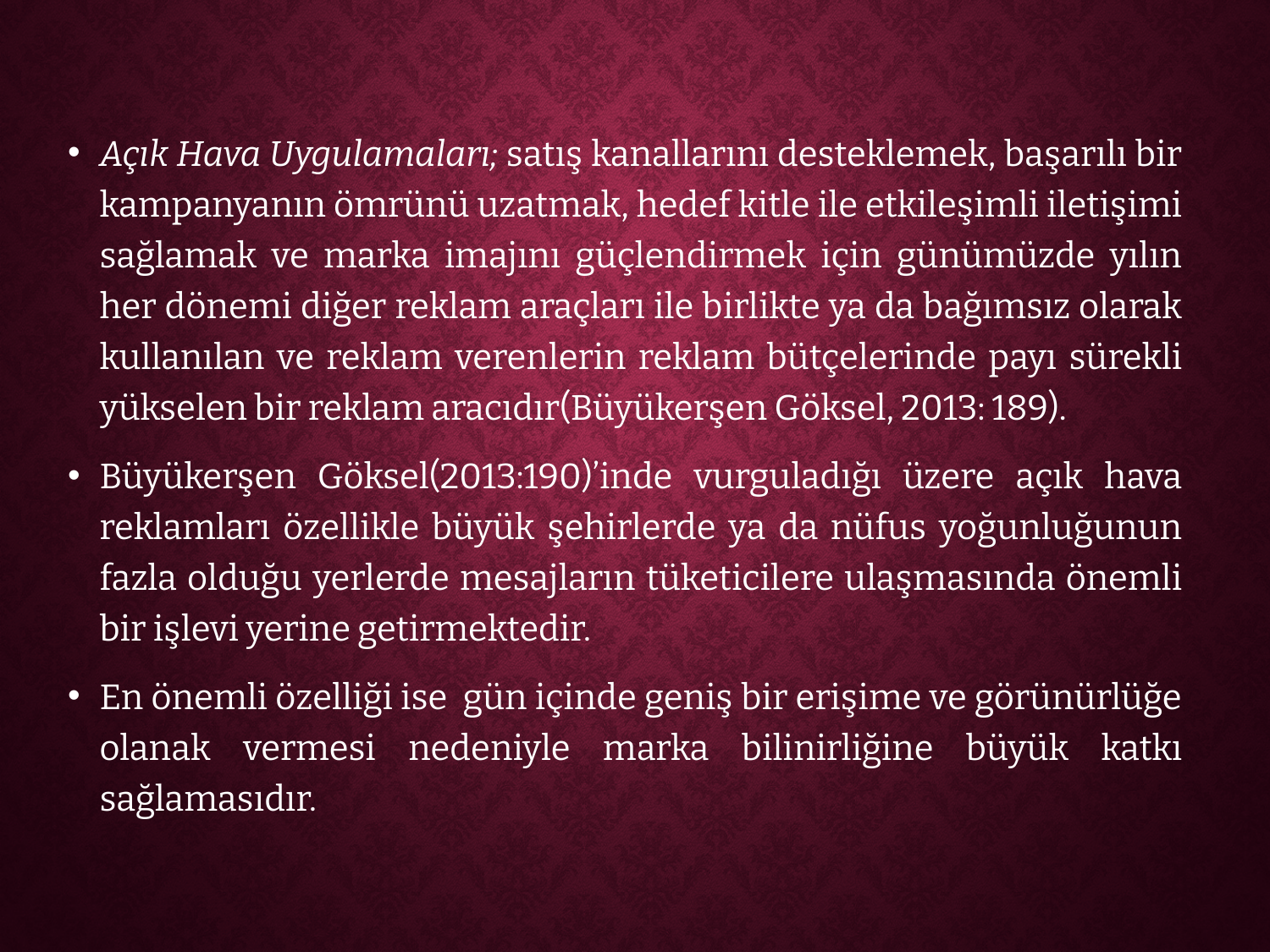

Açık Hava Uygulamaları; satış kanallarını desteklemek, başarılı bir kampanyanın ömrünü uzatmak, hedef kitle ile etkileşimli iletişimi sağlamak ve marka imajını güçlendirmek için günümüzde yılın her dönemi diğer reklam araçları ile birlikte ya da bağımsız olarak kullanılan ve reklam verenlerin reklam bütçelerinde payı sürekli yükselen bir reklam aracıdır(Büyükerşen Göksel, 2013: 189).
Büyükerşen Göksel(2013:190)’inde vurguladığı üzere açık hava reklamları özellikle büyük şehirlerde ya da nüfus yoğunluğunun fazla olduğu yerlerde mesajların tüketicilere ulaşmasında önemli bir işlevi yerine getirmektedir.
En önemli özelliği ise  gün içinde geniş bir erişime ve görünürlüğe olanak vermesi nedeniyle marka bilinirliğine büyük katkı sağlamasıdır.